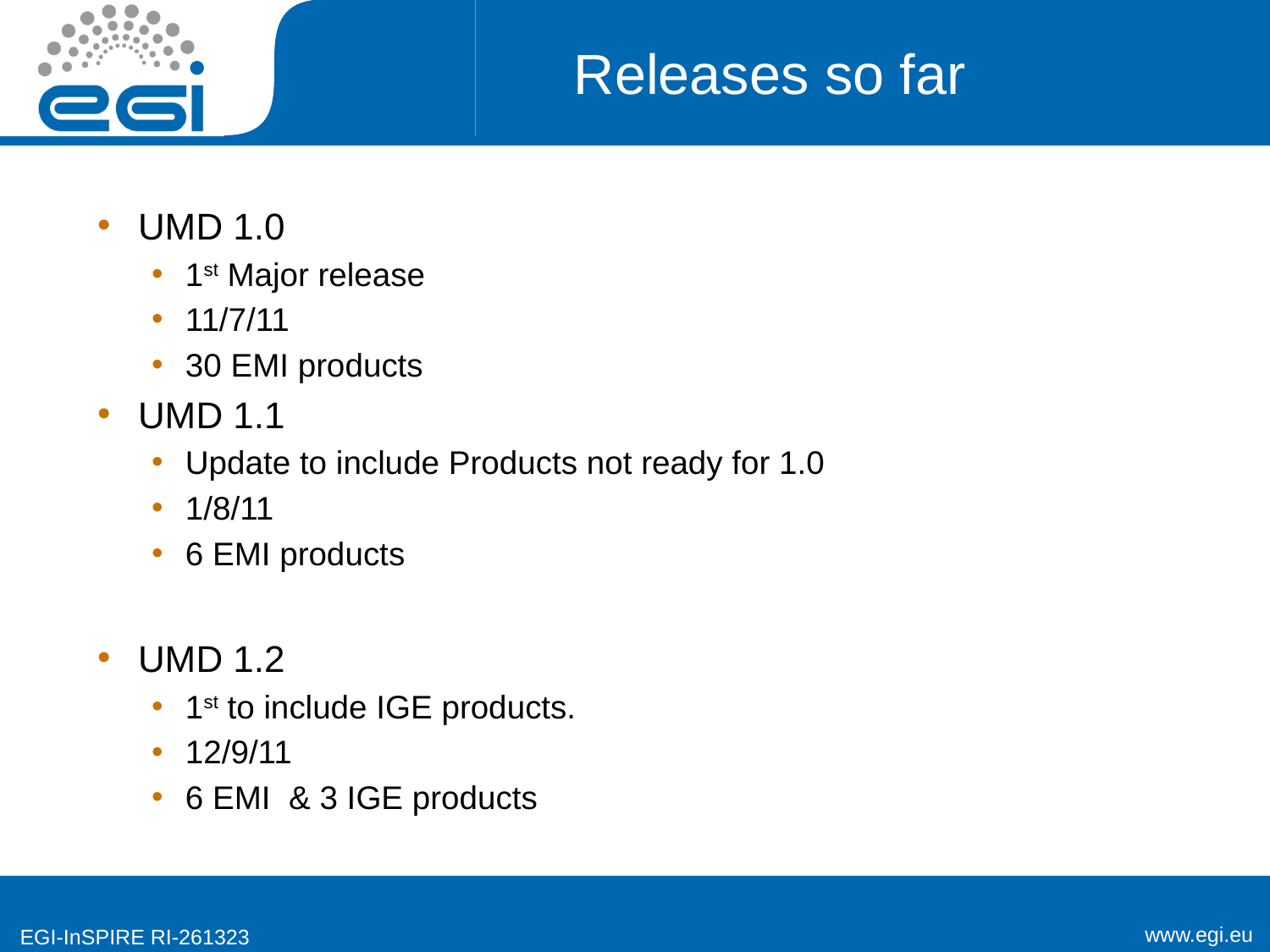

# Releases so far
UMD 1.0
1st Major release
11/7/11
30 EMI products
UMD 1.1
Update to include Products not ready for 1.0
1/8/11
6 EMI products

UMD 1.2
1st to include IGE products.
12/9/11
6 EMI  & 3 IGE products